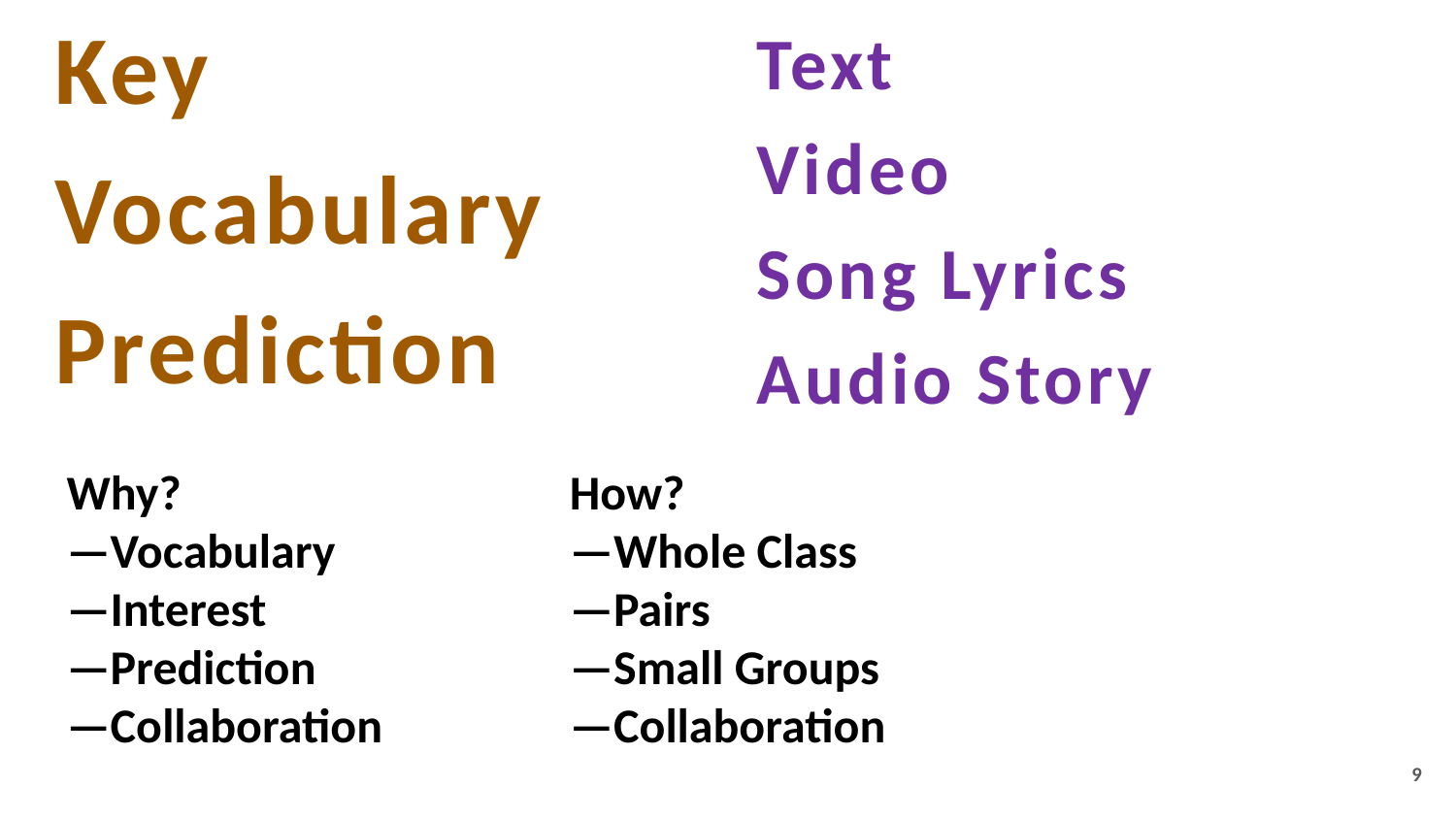

Key

Vocabulary

Prediction
Text

Video

Song Lyrics

Audio Story

Why?
—Vocabulary
—Interest
—Prediction
—Collaboration

How?
—Whole Class
—Pairs
—Small Groups
—Collaboration

9